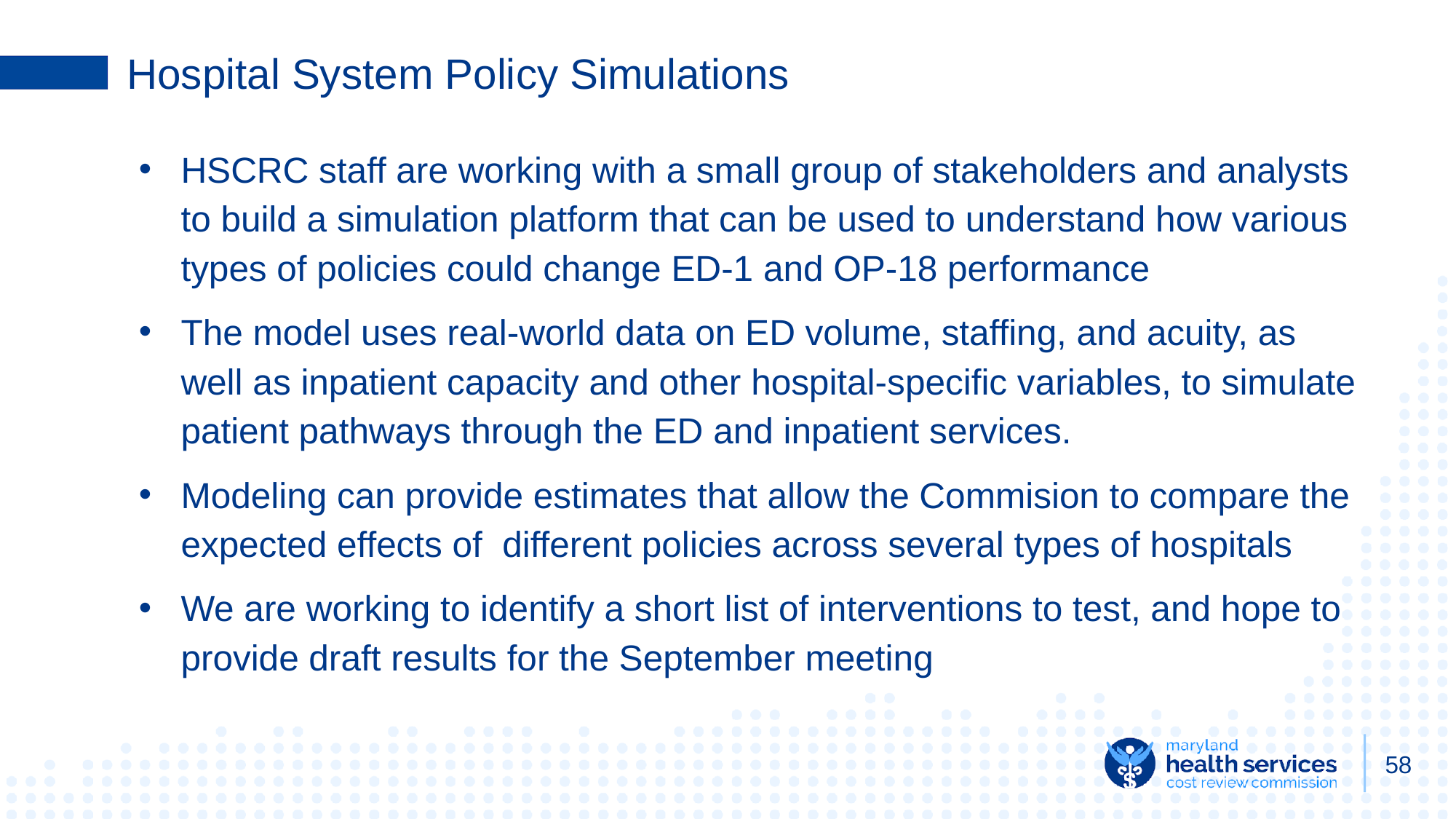

# Hospital System Policy Simulations
HSCRC staff are working with a small group of stakeholders and analysts to build a simulation platform that can be used to understand how various types of policies could change ED-1 and OP-18 performance
The model uses real-world data on ED volume, staffing, and acuity, as well as inpatient capacity and other hospital-specific variables, to simulate patient pathways through the ED and inpatient services.
Modeling can provide estimates that allow the Commision to compare the  expected effects of  different policies across several types of hospitals
We are working to identify a short list of interventions to test, and hope to provide draft results for the September meeting
58